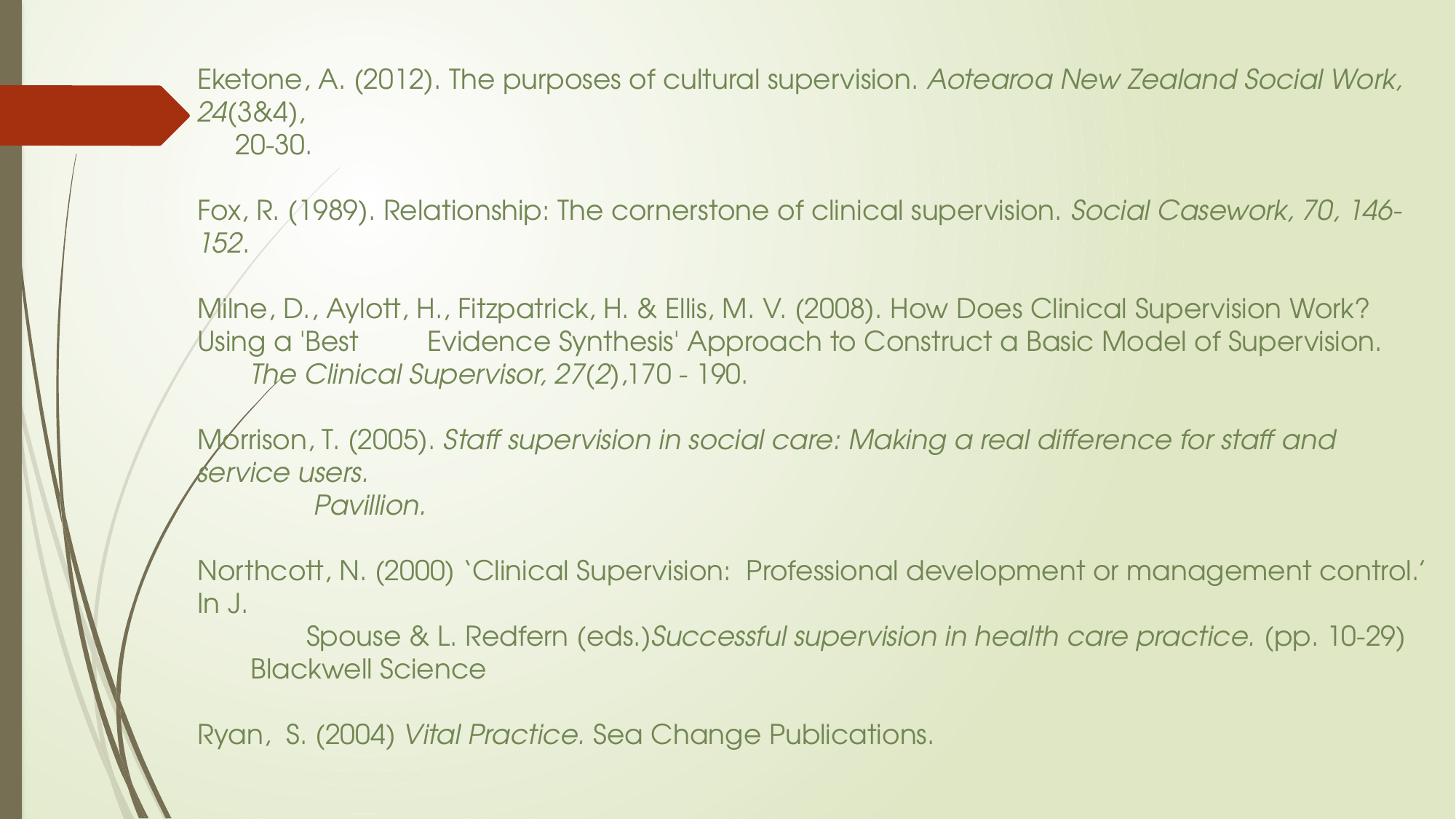

Eketone, A. (2012). The purposes of cultural supervision. Aotearoa New Zealand Social Work, 24(3&4),
     20-30.

Fox, R. (1989). Relationship: The cornerstone of clinical supervision. Social Casework, 70, 146-152.

Milne, D., Aylott, H., Fitzpatrick, H. & Ellis, M. V. (2008). How Does Clinical Supervision Work? Using a 'Best         Evidence Synthesis' Approach to Construct a Basic Model of Supervision.
       The Clinical Supervisor, 27(2),170 - 190.

Morrison, T. (2005). Staff supervision in social care: Making a real difference for staff and service users.
	 Pavillion.

Northcott, N. (2000) ‘Clinical Supervision:  Professional development or management control.’ In J.
	Spouse & L. Redfern (eds.)Successful supervision in health care practice. (pp. 10-29)
       Blackwell Science

Ryan,  S. (2004) Vital Practice. Sea Change Publications.

Townsend, M.(2005) Interprofessional supervision from the perspectives of both mental health nurses            and other professionals in the field of cognitive behavioural psychotherapy.                                               Journal of Psychiatric & Mental Health Nursing, 12(5), 582-588.